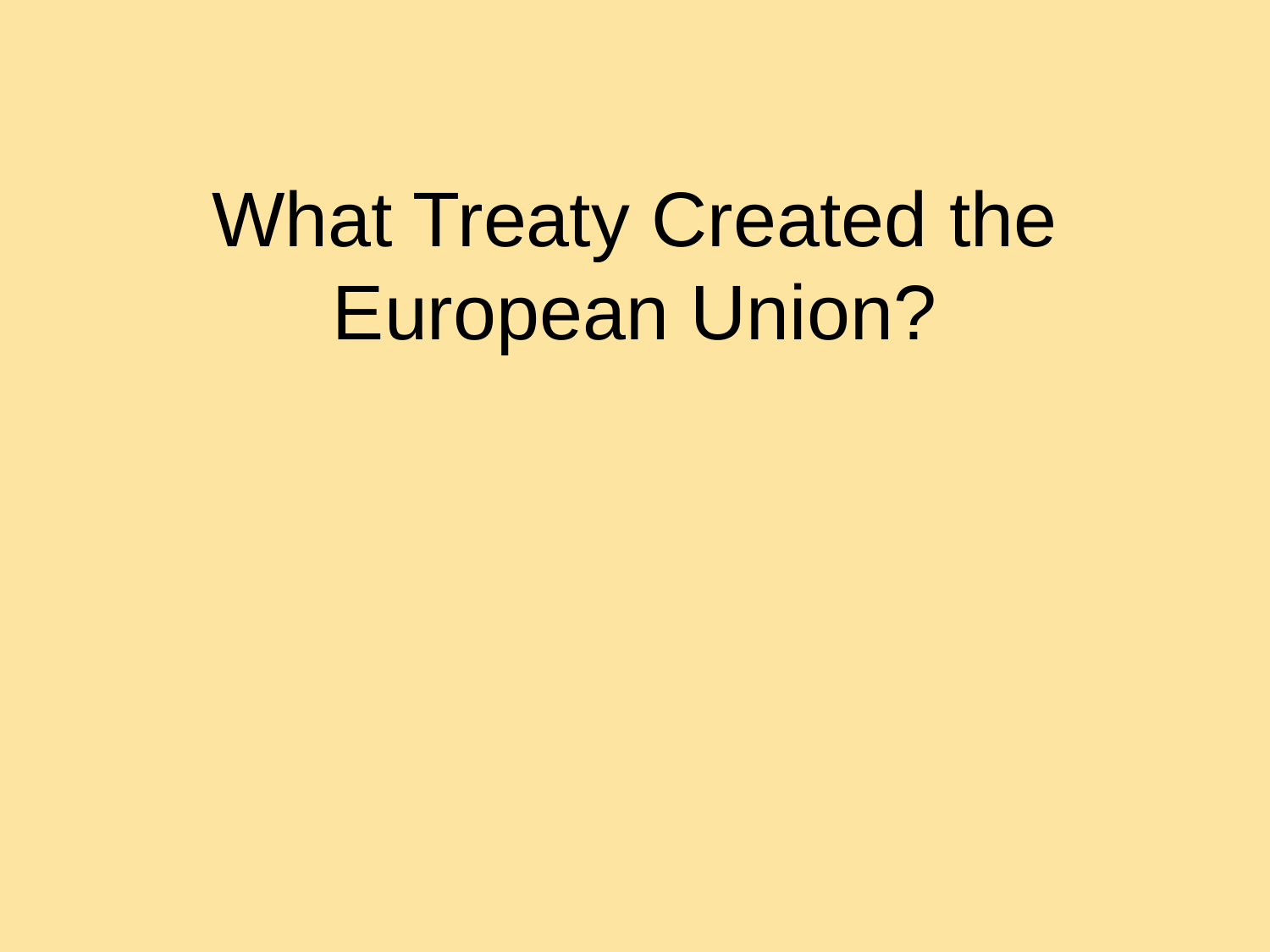

# What Treaty Created the European Union?